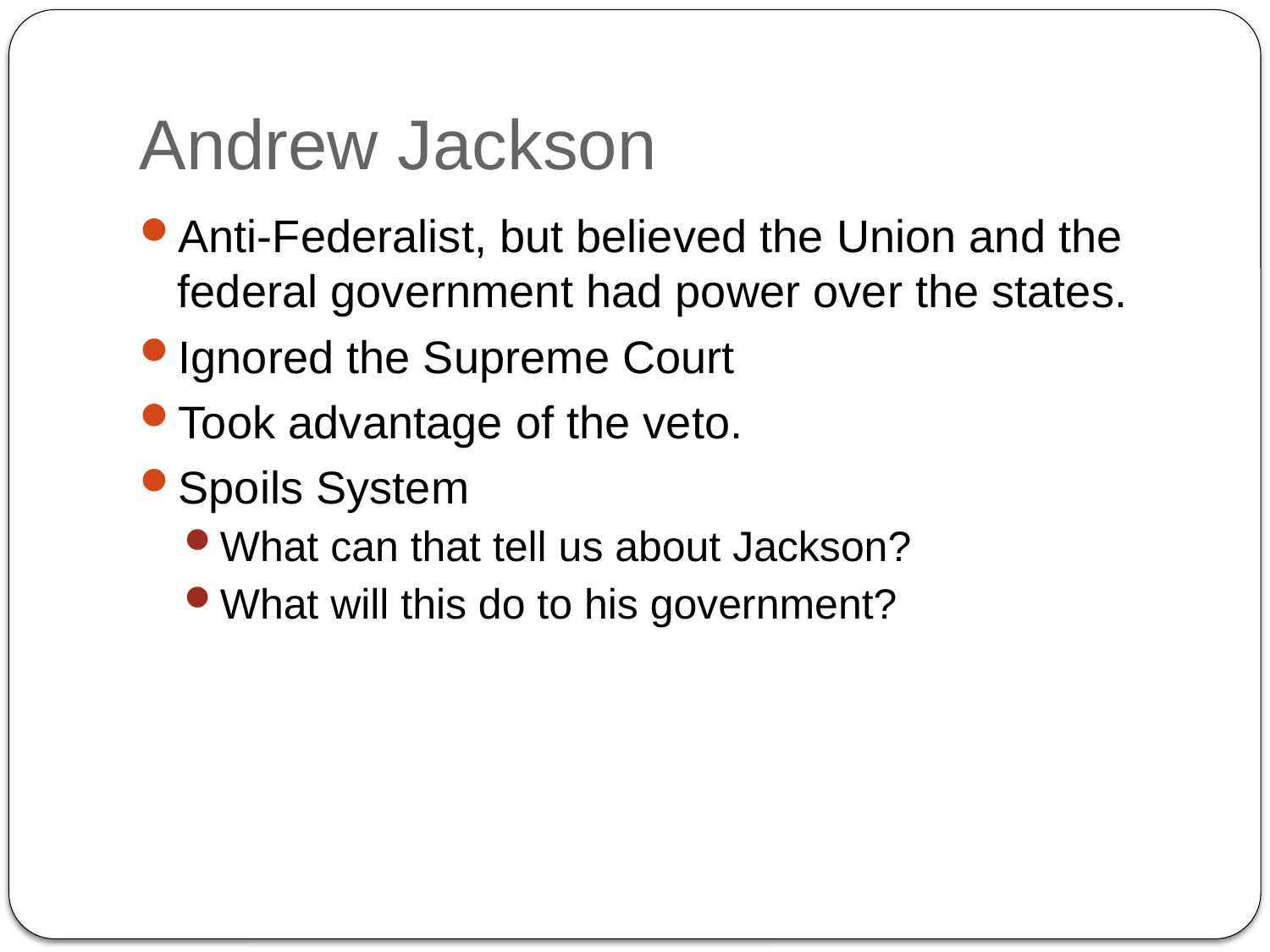

# Andrew Jackson
Anti-Federalist, but believed the Union and the federal government had power over the states.
Ignored the Supreme Court
Took advantage of the veto.
Spoils System
What can that tell us about Jackson?
What will this do to his government?